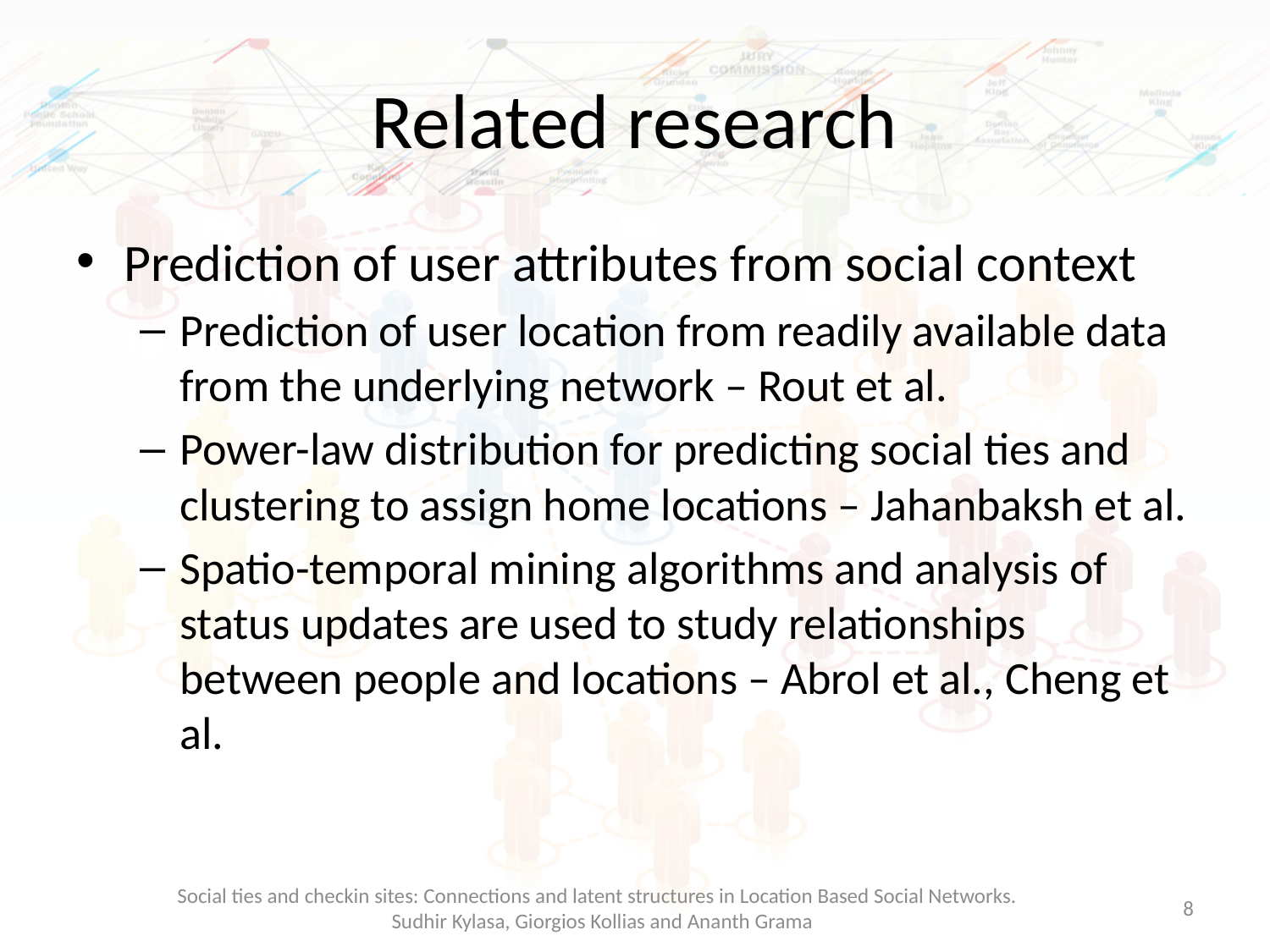

# Related research
Prediction of user attributes from social context
Prediction of user location from readily available data from the underlying network – Rout et al.
Power-law distribution for predicting social ties and clustering to assign home locations – Jahanbaksh et al.
Spatio-temporal mining algorithms and analysis of status updates are used to study relationships between people and locations – Abrol et al., Cheng et al.
Social ties and checkin sites: Connections and latent structures in Location Based Social Networks.
Sudhir Kylasa, Giorgios Kollias and Ananth Grama
8